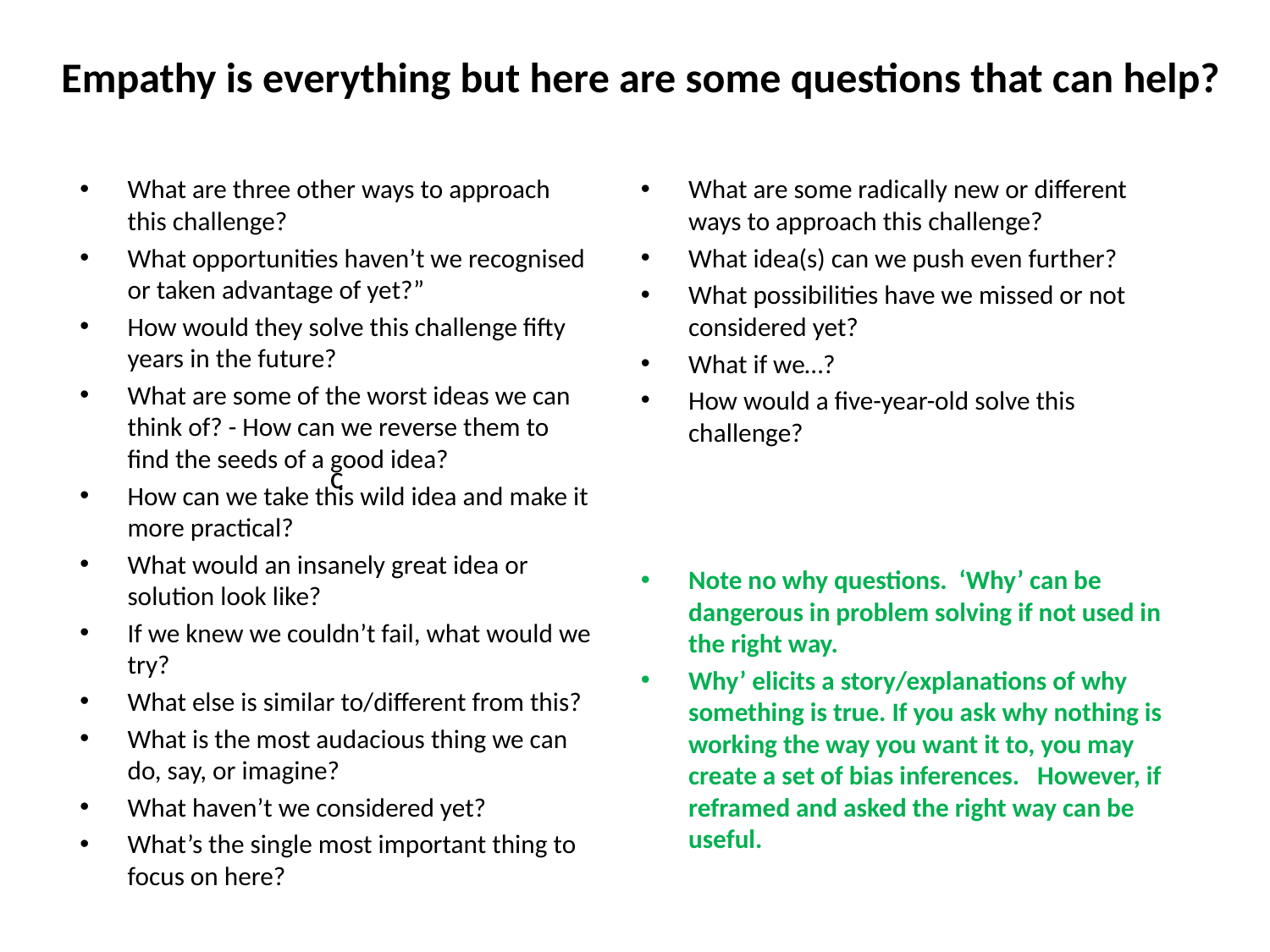

# Empathy is everything but here are some questions that can help?
What are three other ways to approach this challenge?
What opportunities haven’t we recognised or taken advantage of yet?”
How would they solve this challenge fifty years in the future?
What are some of the worst ideas we can think of? - How can we reverse them to find the seeds of a good idea?
How can we take this wild idea and make it more practical?
What would an insanely great idea or solution look like?
If we knew we couldn’t fail, what would we try?
What else is similar to/different from this?
What is the most audacious thing we can do, say, or imagine?
What haven’t we considered yet?
What’s the single most important thing to focus on here?

What are some radically new or different ways to approach this challenge?
What idea(s) can we push even further?
What possibilities have we missed or not considered yet?
What if we…?
How would a five-year-old solve this challenge?

Note no why questions.  ‘Why’ can be dangerous in problem solving if not used in the right way.
Why’ elicits a story/explanations of why something is true. If you ask why nothing is working the way you want it to, you may create a set of bias inferences.   However, if reframed and asked the right way can be useful.

c